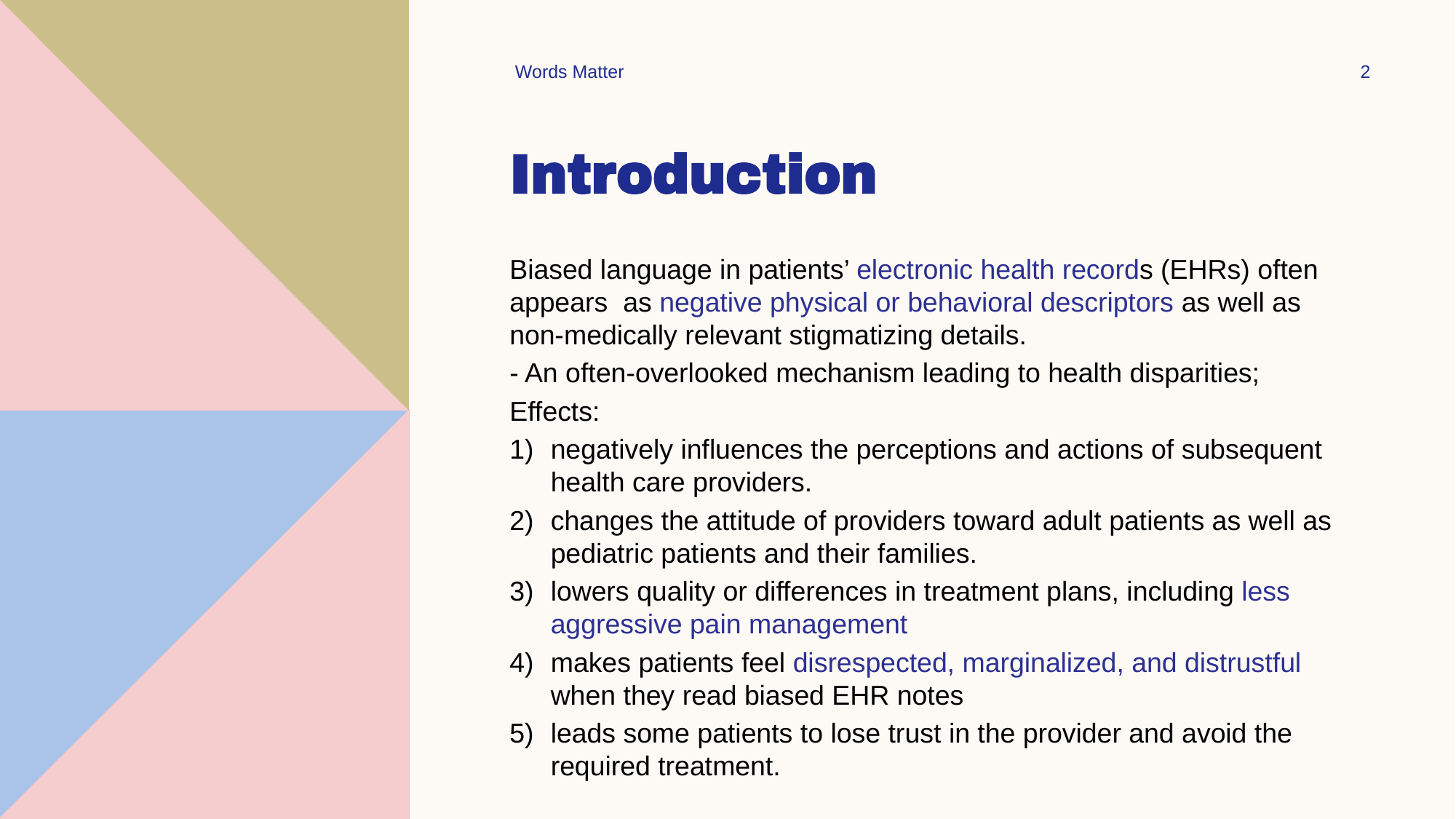

Words Matter
2
# Introduction
Biased language in patients’ electronic health records (EHRs) often appears  as negative physical or behavioral descriptors as well as non-medically relevant stigmatizing details.
- An often-overlooked mechanism leading to health disparities;
Effects:
negatively influences the perceptions and actions of subsequent health care providers.
changes the attitude of providers toward adult patients as well as pediatric patients and their families.
lowers quality or differences in treatment plans, including less aggressive pain management
makes patients feel disrespected, marginalized, and distrustful when they read biased EHR notes
leads some patients to lose trust in the provider and avoid the required treatment.